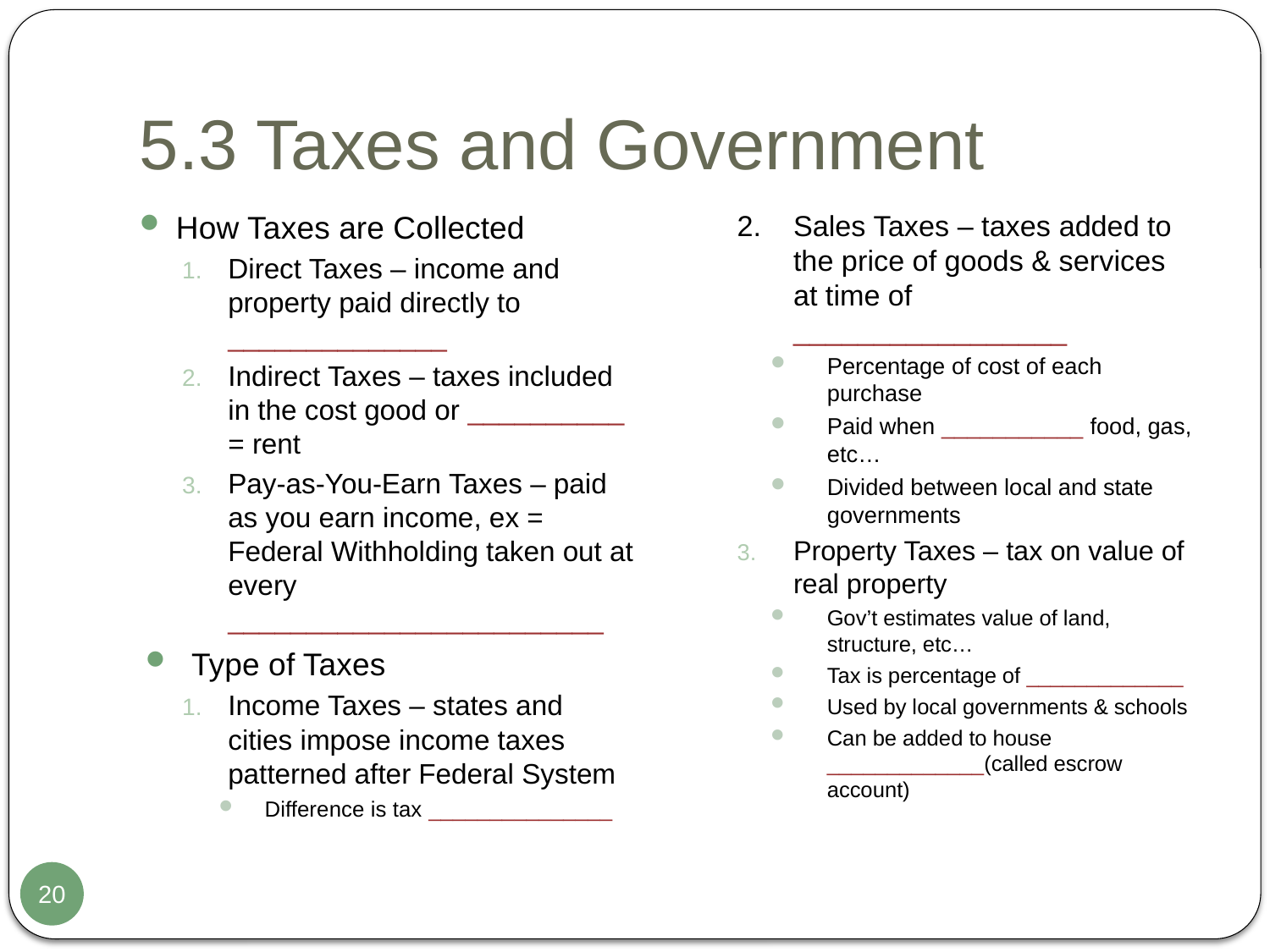

# 5.3 Taxes and Government
How Taxes are Collected
Direct Taxes – income and property paid directly to ______________
Indirect Taxes – taxes included in the cost good or __________ = rent
Pay-as-You-Earn Taxes – paid as you earn income, ex = Federal Withholding taken out at every ________________________
Type of Taxes
Income Taxes – states and cities impose income taxes patterned after Federal System
Difference is tax _______________
2.	Sales Taxes – taxes added to the price of goods & services at time of _________________
Percentage of cost of each purchase
Paid when ___________ food, gas, etc…
Divided between local and state governments
Property Taxes – tax on value of real property
Gov’t estimates value of land, structure, etc…
Tax is percentage of _____________
Used by local governments & schools
Can be added to house _____________(called escrow account)

20